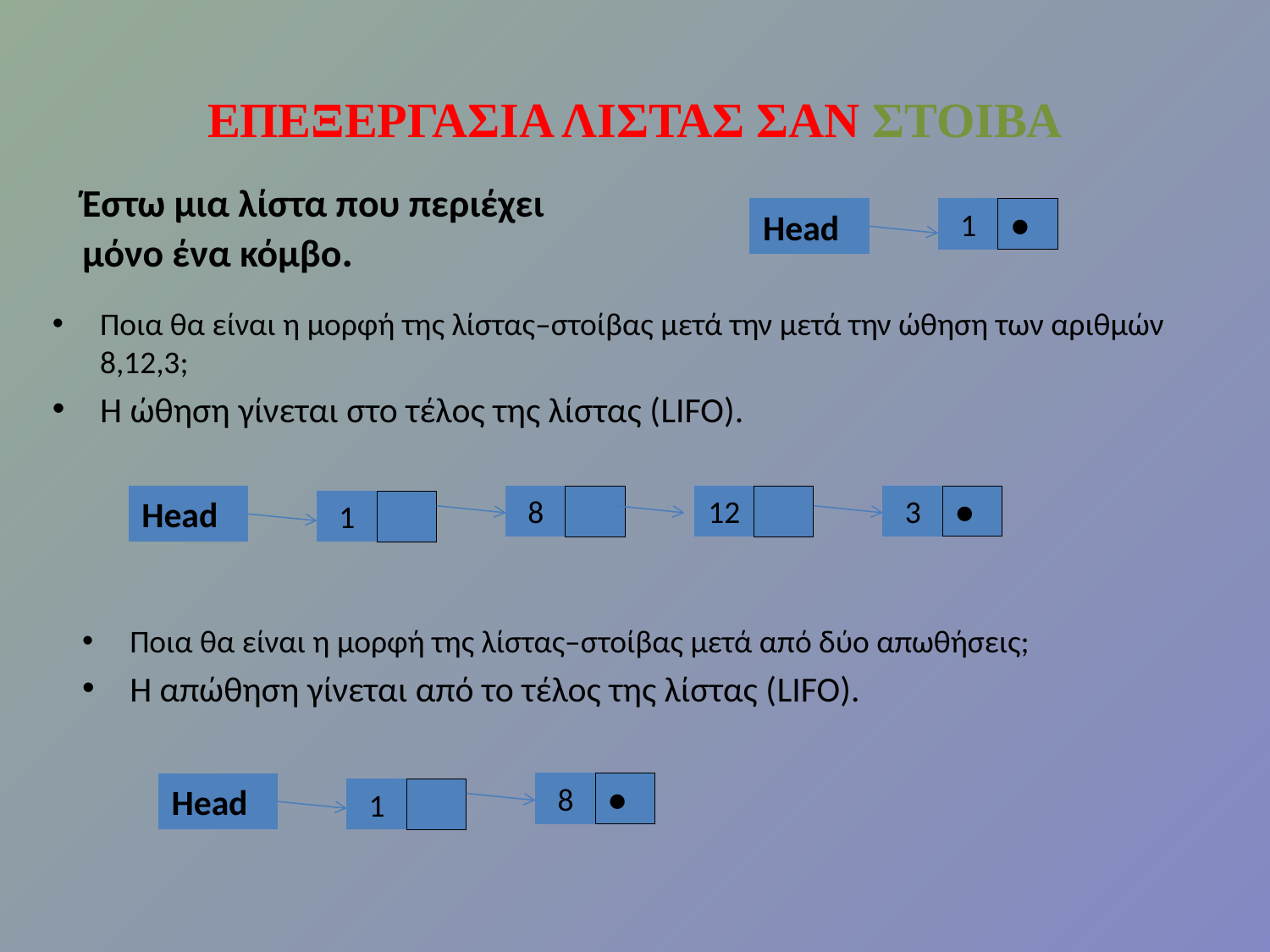

# ΕΠΕΞΕΡΓΑΣΙΑ ΛΙΣΤΑΣ ΣΑΝ ΣΤΟΙΒΑ
Έστω μια λίστα που περιέχει μόνο ένα κόμβο.
Head
1
●
Ποια θα είναι η μορφή της λίστας–στοίβας μετά την μετά την ώθηση των αριθμών 8,12,3;
Η ώθηση γίνεται στο τέλος της λίστας (LIFO).
Head
8

12

3
●
1

Ποια θα είναι η μορφή της λίστας–στοίβας μετά από δύο απωθήσεις;
Η απώθηση γίνεται από το τέλος της λίστας (LIFO).
Head
8
●
1